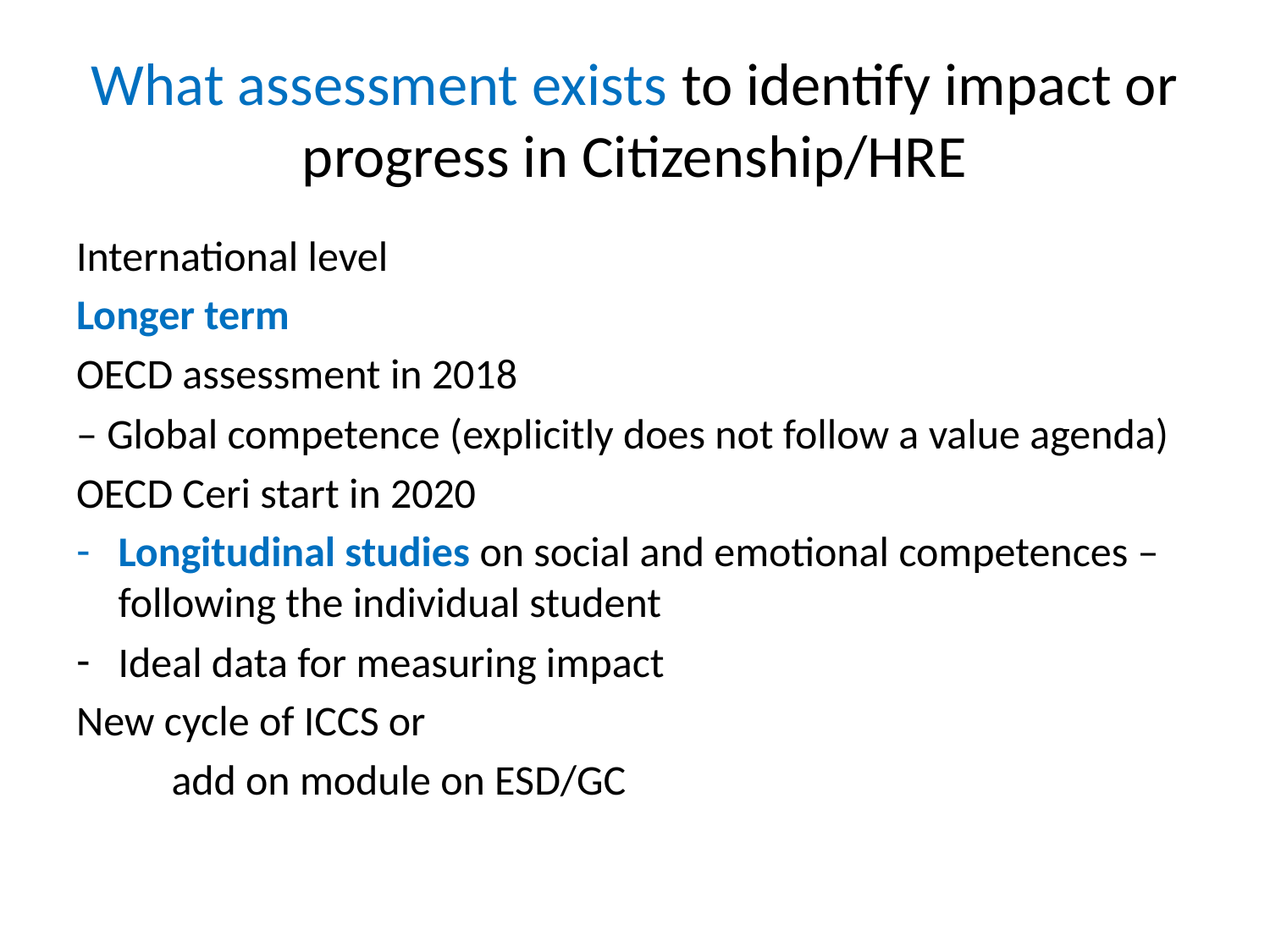

# What assessment exists to identify impact or progress in Citizenship/HRE
International level
Longer term
OECD assessment in 2018
– Global competence (explicitly does not follow a value agenda)
OECD Ceri start in 2020
Longitudinal studies on social and emotional competences – following the individual student
Ideal data for measuring impact
New cycle of ICCS or
	add on module on ESD/GC